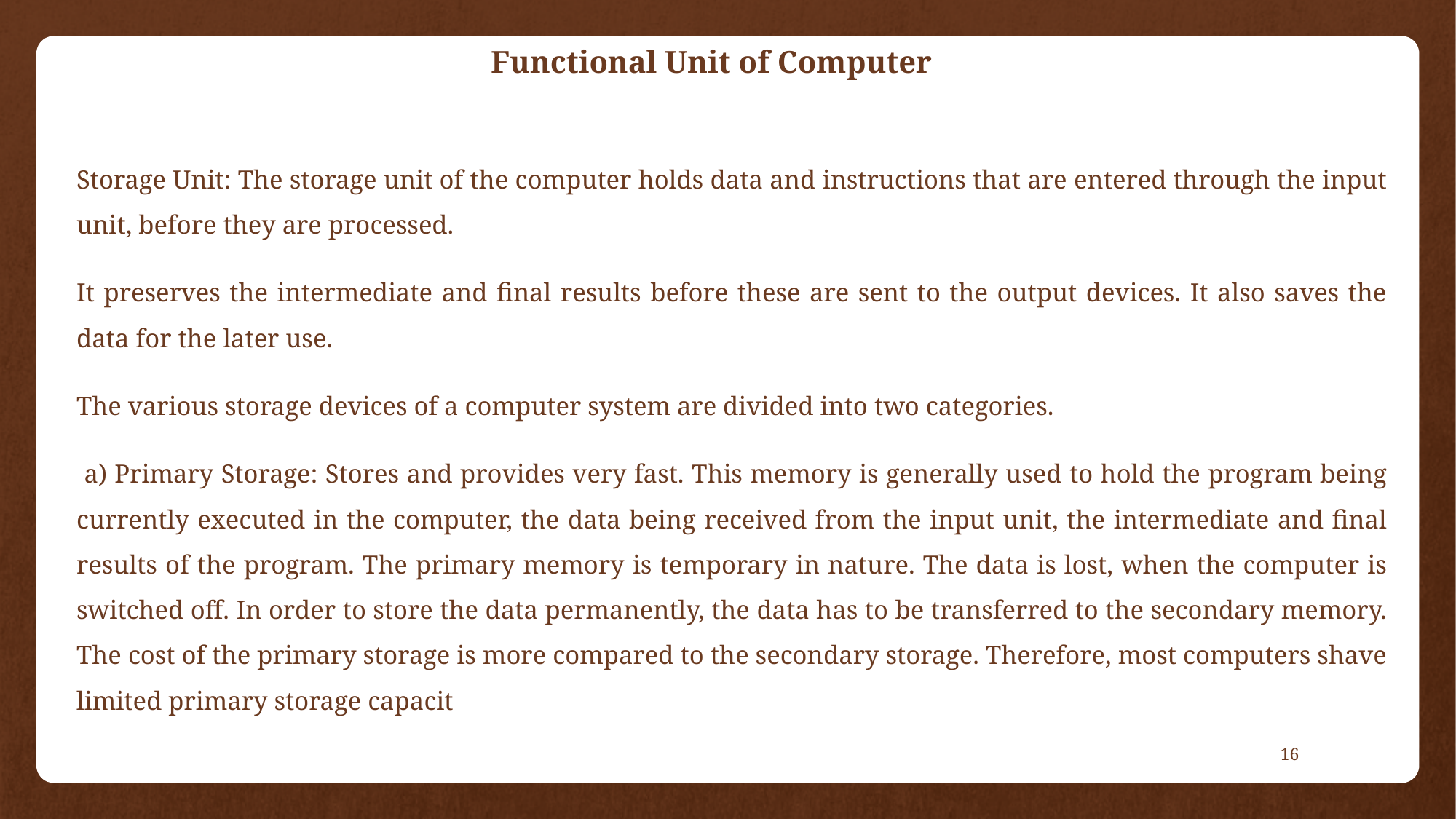

Functional Unit of Computer
Storage Unit: The storage unit of the computer holds data and instructions that are entered through the input unit, before they are processed.
It preserves the intermediate and final results before these are sent to the output devices. It also saves the data for the later use.
The various storage devices of a computer system are divided into two categories.
 a) Primary Storage: Stores and provides very fast. This memory is generally used to hold the program being currently executed in the computer, the data being received from the input unit, the intermediate and final results of the program. The primary memory is temporary in nature. The data is lost, when the computer is switched off. In order to store the data permanently, the data has to be transferred to the secondary memory. The cost of the primary storage is more compared to the secondary storage. Therefore, most computers shave limited primary storage capacit
16